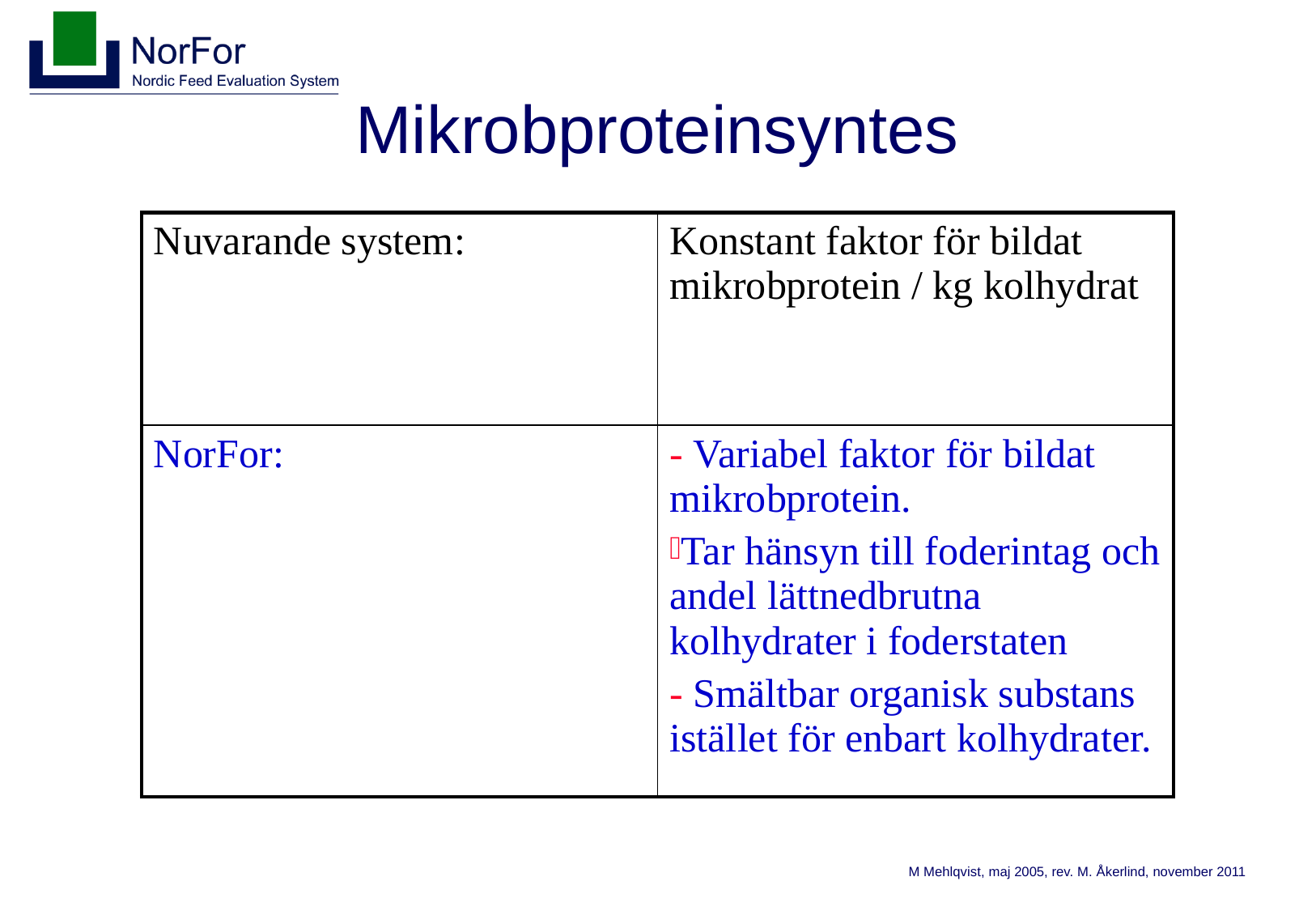

# Mikrobproteinsyntes
| Nuvarande system: | Konstant faktor för bildat mikrobprotein / kg kolhydrat |
| --- | --- |
| NorFor: | - Variabel faktor för bildat mikrobprotein. Tar hänsyn till foderintag och andel lättnedbrutna kolhydrater i foderstaten - Smältbar organisk substans istället för enbart kolhydrater. |